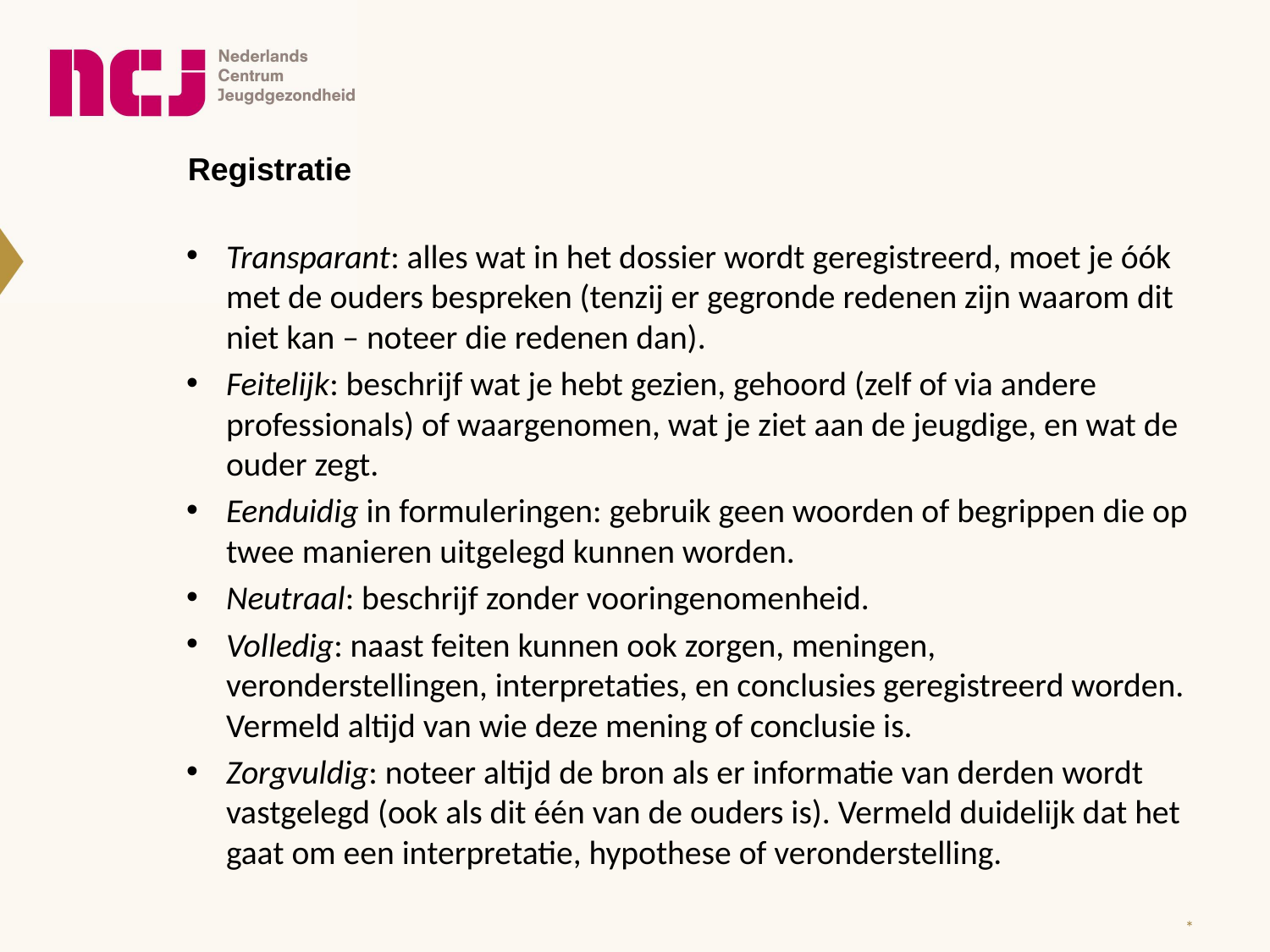

Registratie

Transparant: alles wat in het dossier wordt geregistreerd, moet je óók met de ouders bespreken (tenzij er gegronde redenen zijn waarom dit niet kan – noteer die redenen dan).
Feitelijk: beschrijf wat je hebt gezien, gehoord (zelf of via andere professionals) of waargenomen, wat je ziet aan de jeugdige, en wat de ouder zegt.
Eenduidig in formuleringen: gebruik geen woorden of begrippen die op twee manieren uitgelegd kunnen worden.
Neutraal: beschrijf zonder vooringenomenheid.
Volledig: naast feiten kunnen ook zorgen, meningen, veronderstellingen, interpretaties, en conclusies geregistreerd worden. Vermeld altijd van wie deze mening of conclusie is.
Zorgvuldig: noteer altijd de bron als er informatie van derden wordt vastgelegd (ook als dit één van de ouders is). Vermeld duidelijk dat het gaat om een interpretatie, hypothese of veronderstelling.
*